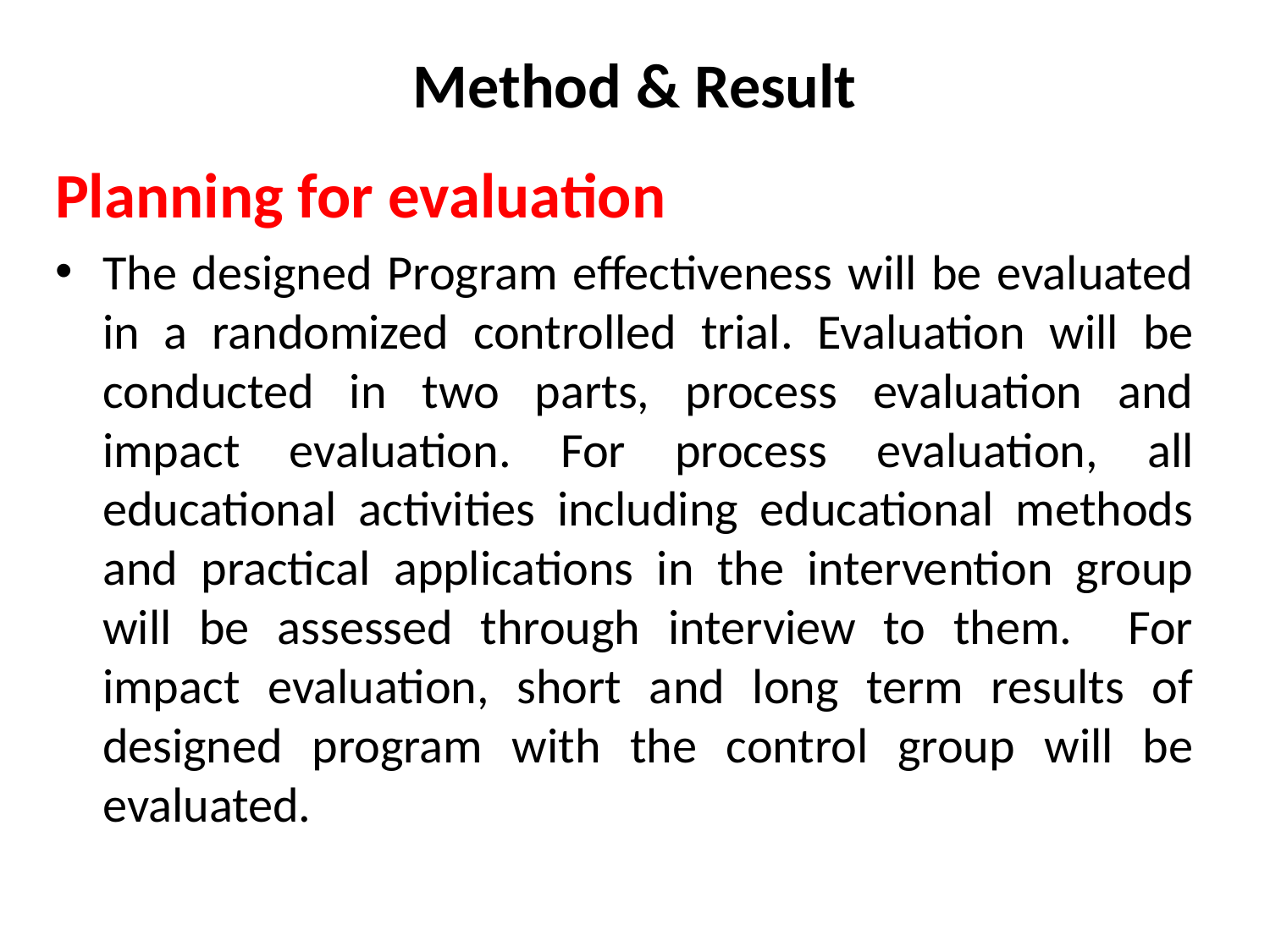

# Method & Result
Planning for evaluation
The designed Program effectiveness will be evaluated in a randomized controlled trial. Evaluation will be conducted in two parts, process evaluation and impact evaluation. For process evaluation, all educational activities including educational methods and practical applications in the intervention group will be assessed through interview to them.  For impact evaluation, short and long term results of designed program with the control group will be evaluated.